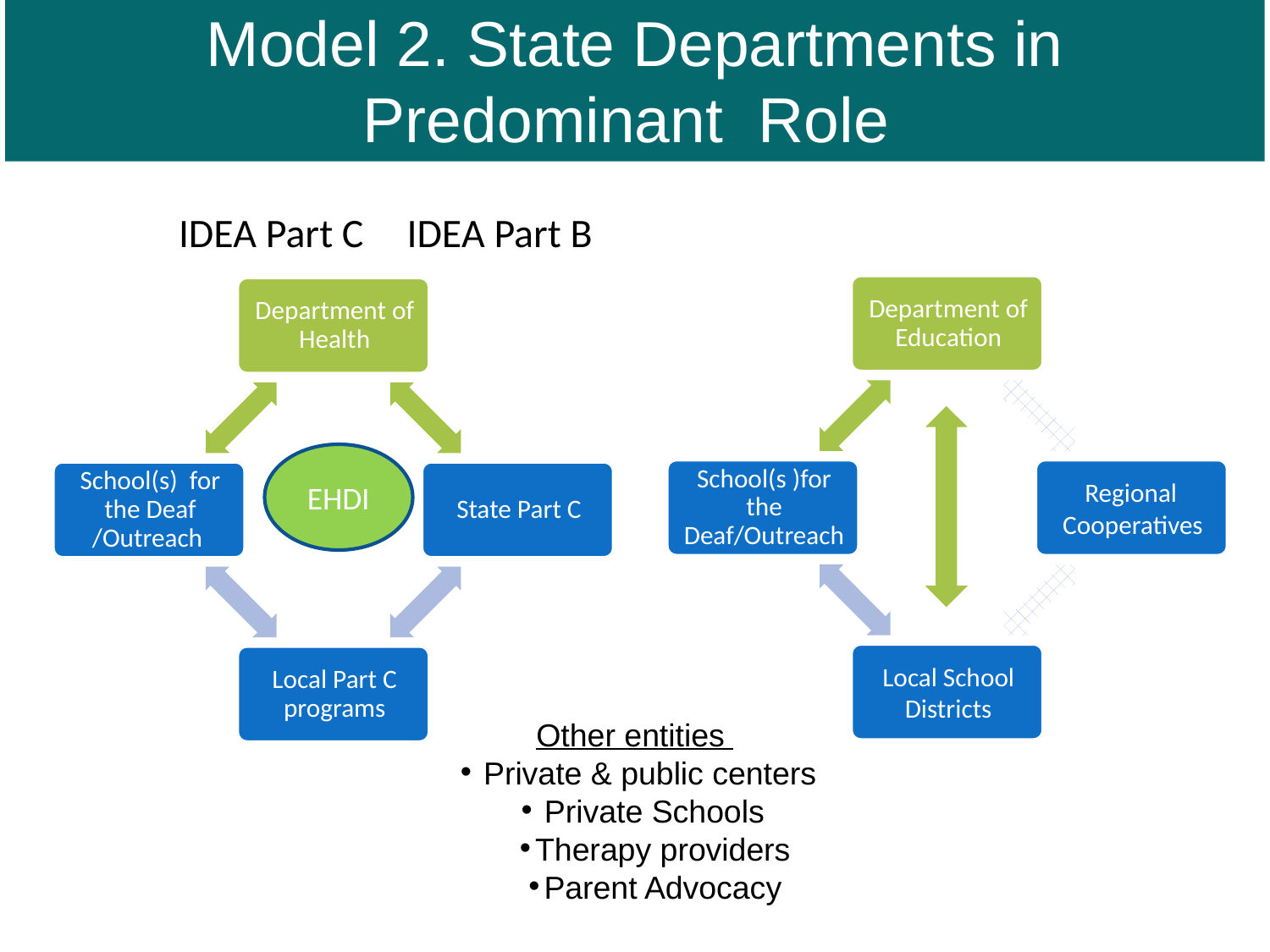

Model 2. State Departments in Predominant  Role
Department of Education

Regional
Cooperatives

Local School Districts

School(s )for the Deaf/Outreach

Department of Health

State Part C

Local Part C programs

School(s)  for the Deaf /Outreach

# IDEA Part C 			  IDEA Part B

EHDI
Other entities
Private & public centers
Private Schools
Therapy providers
Parent Advocacy